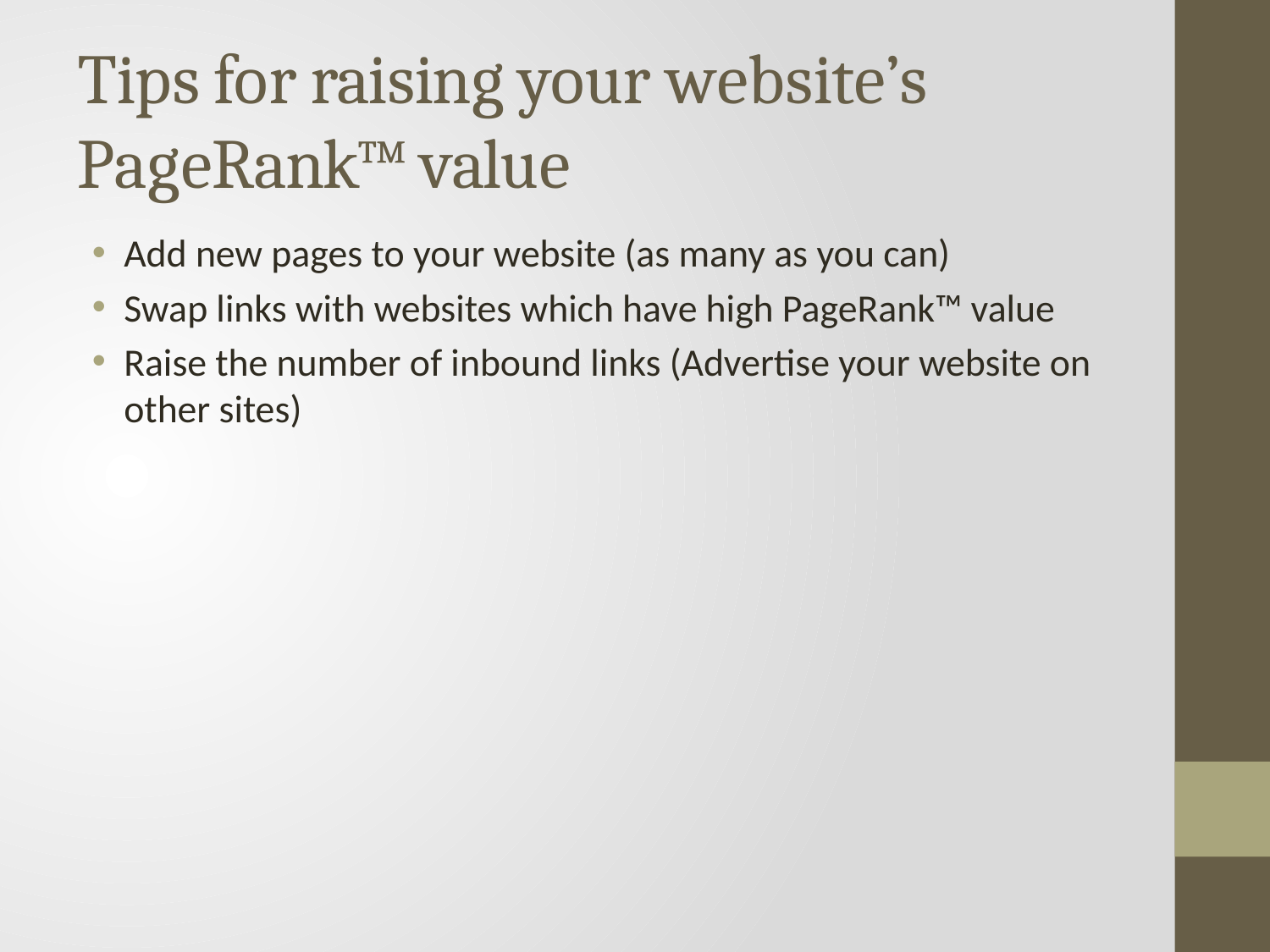

# Tips for raising your website’s PageRank™ value
Add new pages to your website (as many as you can)
Swap links with websites which have high PageRank™ value
Raise the number of inbound links (Advertise your website on other sites)